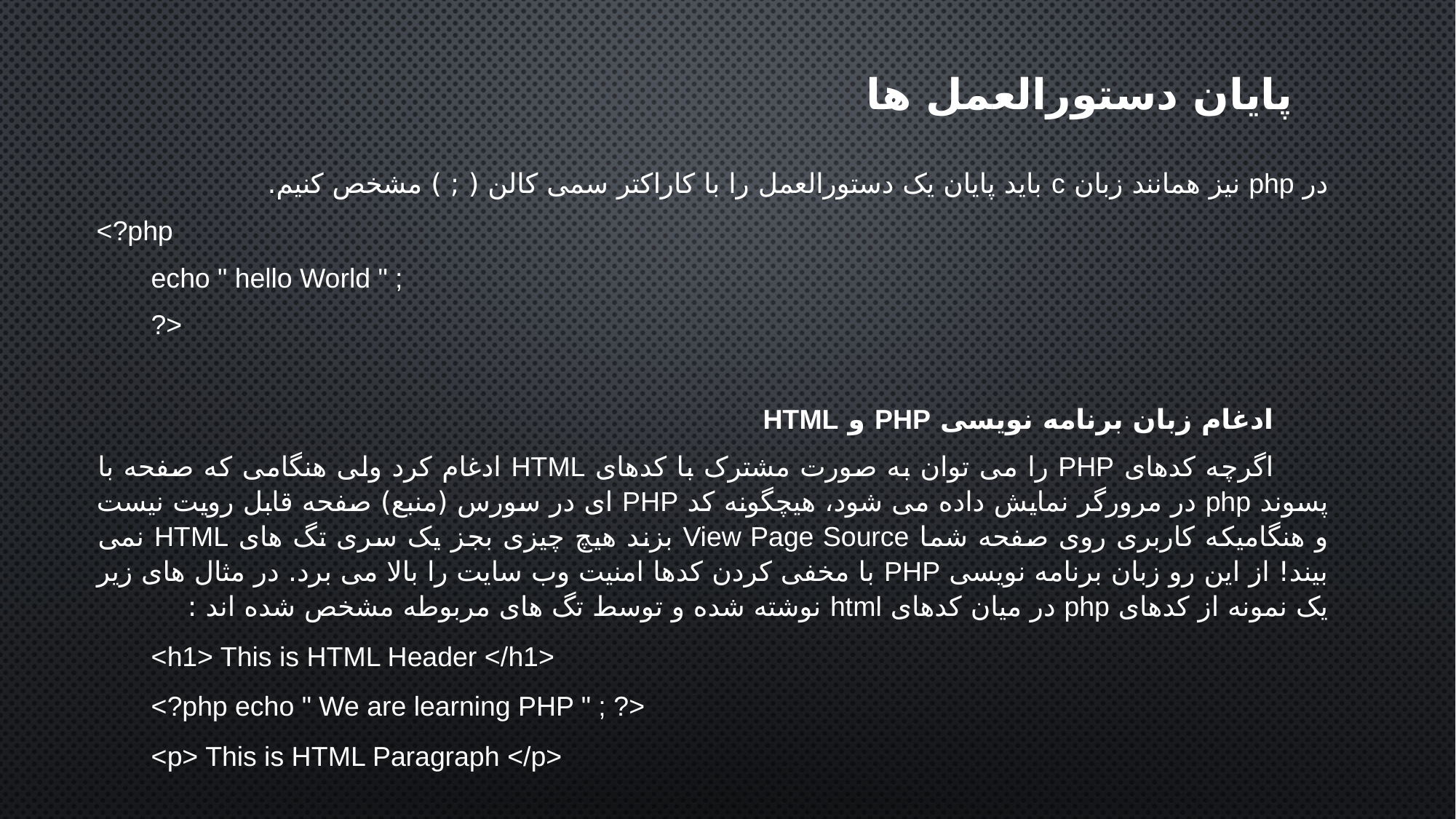

پایان دستورالعمل ها
در php نیز همانند زبان c باید پایان یک دستورالعمل را با کاراکتر سمی کالن ( ; ) مشخص کنیم.
<?php
echo " hello World " ;
?>

ادغام زبان برنامه نویسی PHP و HTML
اگرچه کدهای PHP را می توان به صورت مشترک با کدهای HTML ادغام کرد ولی هنگامی که صفحه با پسوند php در مرورگر نمایش داده می شود، هیچگونه کد PHP ای در سورس (منبع) صفحه قابل رویت نیست و هنگامیکه کاربری روی صفحه شما View Page Source بزند هیچ چیزی بجز یک سری تگ های HTML نمی بیند! از این رو زبان برنامه نویسی PHP با مخفی کردن کدها امنیت وب سایت را بالا می برد. در مثال های زیر یک نمونه از کدهای php در میان کدهای html نوشته شده و توسط تگ های مربوطه مشخص شده اند :
<h1> This is HTML Header </h1>
<?php echo " We are learning PHP " ; ?>
<p> This is HTML Paragraph </p>